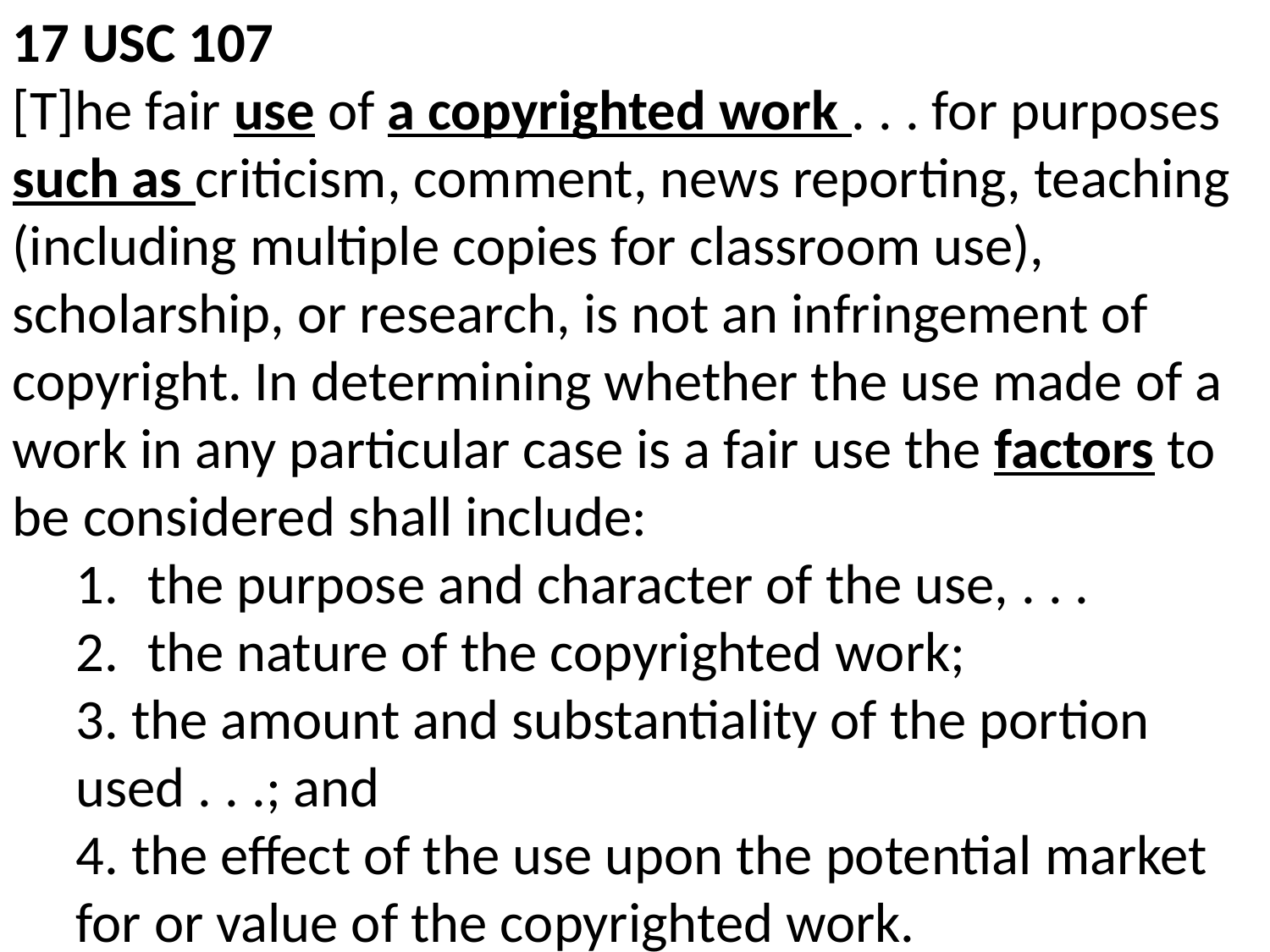

17 USC 107
[T]he fair use of a copyrighted work . . . for purposes such as criticism, comment, news reporting, teaching (including multiple copies for classroom use), scholarship, or research, is not an infringement of copyright. In determining whether the use made of a work in any particular case is a fair use the factors to be considered shall include:
the purpose and character of the use, . . .
the nature of the copyrighted work;
3. the amount and substantiality of the portion used . . .; and
4. the effect of the use upon the potential market for or value of the copyrighted work.